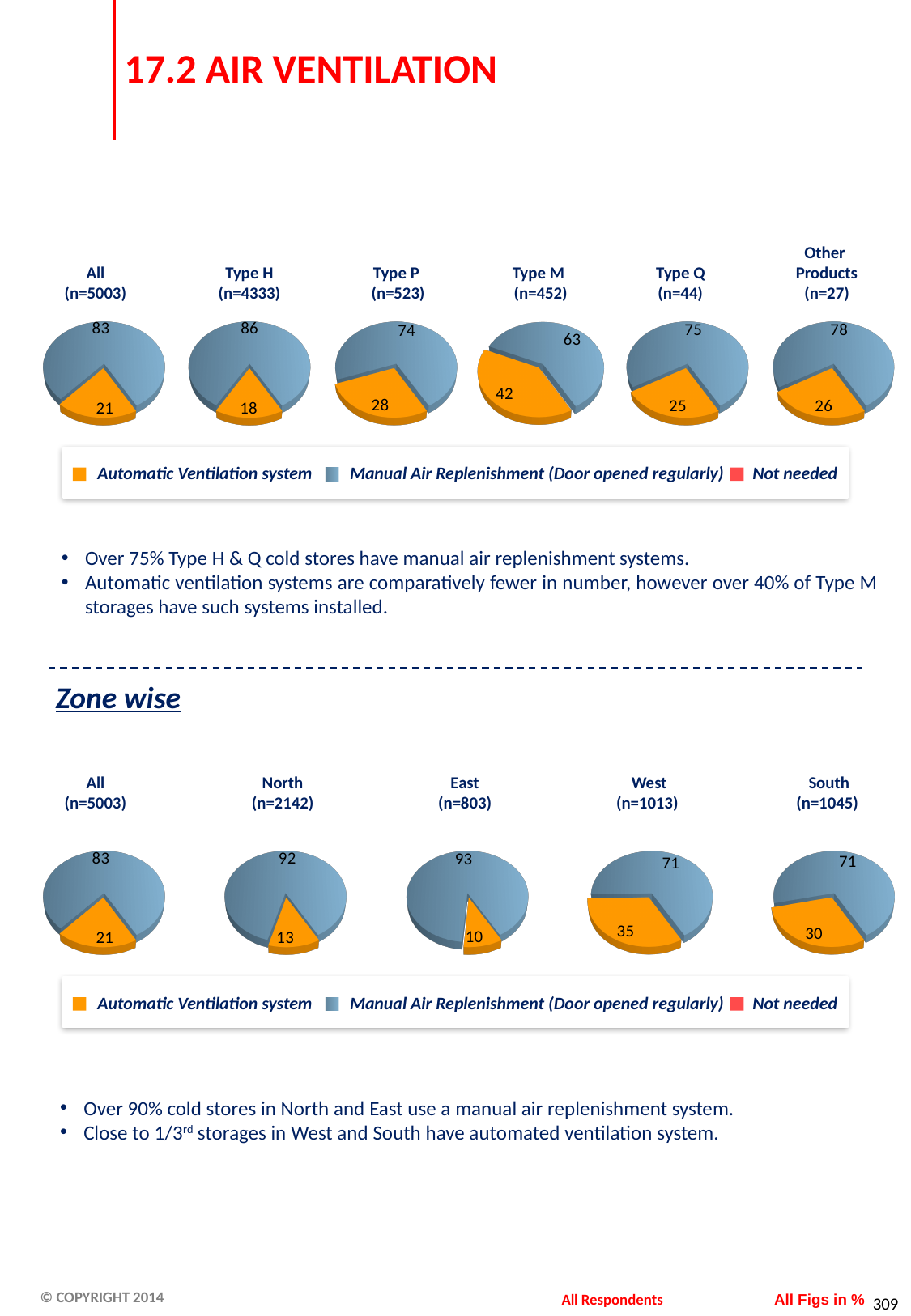

# 17.2 AIR VENTILATION
Other
Products
(n=27)

[unsupported chart]

[unsupported chart]

[unsupported chart]

[unsupported chart]

[unsupported chart]

[unsupported chart]

All
(n=5003)
Type H
(n=4333)
Type P
(n=523)
Type M
(n=452)
Type Q
(n=44)

Automatic Ventilation system

Manual Air Replenishment (Door opened regularly)
Not needed

Over 75% Type H & Q cold stores have manual air replenishment systems.
Automatic ventilation systems are comparatively fewer in number, however over 40% of Type M storages have such systems installed.
Zone wise
All
(n=5003)
North
(n=2142)
East
(n=803)
 West
(n=1013)
 South
(n=1045)

[unsupported chart]

[unsupported chart]

[unsupported chart]

[unsupported chart]

[unsupported chart]

Automatic Ventilation system

Manual Air Replenishment (Door opened regularly)
Not needed

Over 90% cold stores in North and East use a manual air replenishment system.
Close to 1/3rd storages in West and South have automated ventilation system.
All Respondents
All Figs in %